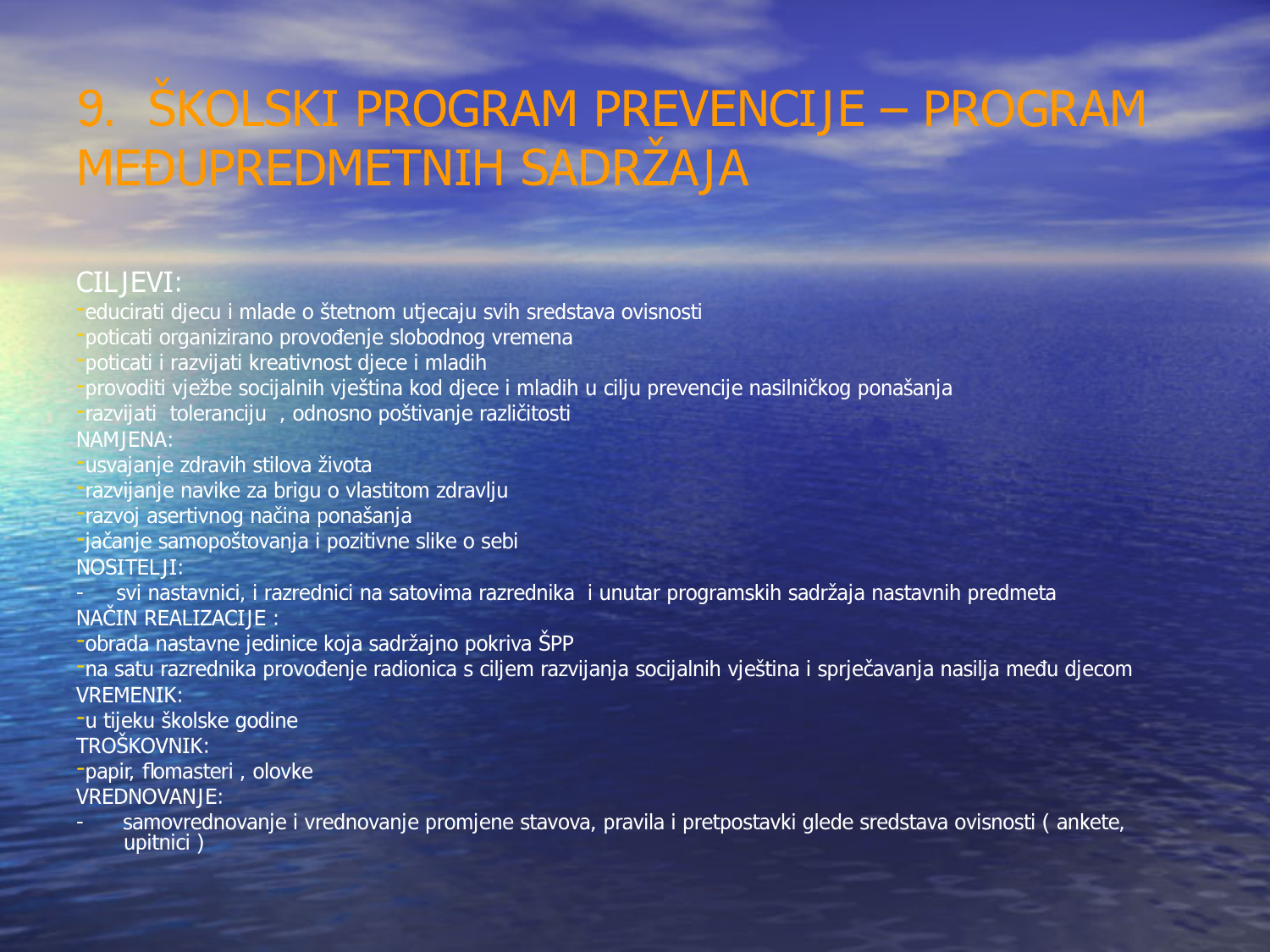

9.  ŠKOLSKI PROGRAM PREVENCIJE – PROGRAM MEĐUPREDMETNIH SADRŽAJA
CILJEVI:
educirati djecu i mlade o štetnom utjecaju svih sredstava ovisnosti
poticati organizirano provođenje slobodnog vremena
poticati i razvijati kreativnost djece i mladih
provoditi vježbe socijalnih vještina kod djece i mladih u cilju prevencije nasilničkog ponašanja
razvijati  toleranciju  , odnosno poštivanje različitosti
NAMJENA:
usvajanje zdravih stilova života
razvijanje navike za brigu o vlastitom zdravlju
razvoj asertivnog načina ponašanja
jačanje samopoštovanja i pozitivne slike o sebi
NOSITELJI:
-     svi nastavnici, i razrednici na satovima razrednika  i unutar programskih sadržaja nastavnih predmeta
NAČIN REALIZACIJE :
obrada nastavne jedinice koja sadržajno pokriva ŠPP
na satu razrednika provođenje radionica s ciljem razvijanja socijalnih vještina i sprječavanja nasilja među djecom
VREMENIK:
u tijeku školske godine
TROŠKOVNIK:
papir, flomasteri , olovke
VREDNOVANJE:
-      samovrednovanje i vrednovanje promjene stavova, pravila i pretpostavki glede sredstava ovisnosti ( ankete, upitnici )